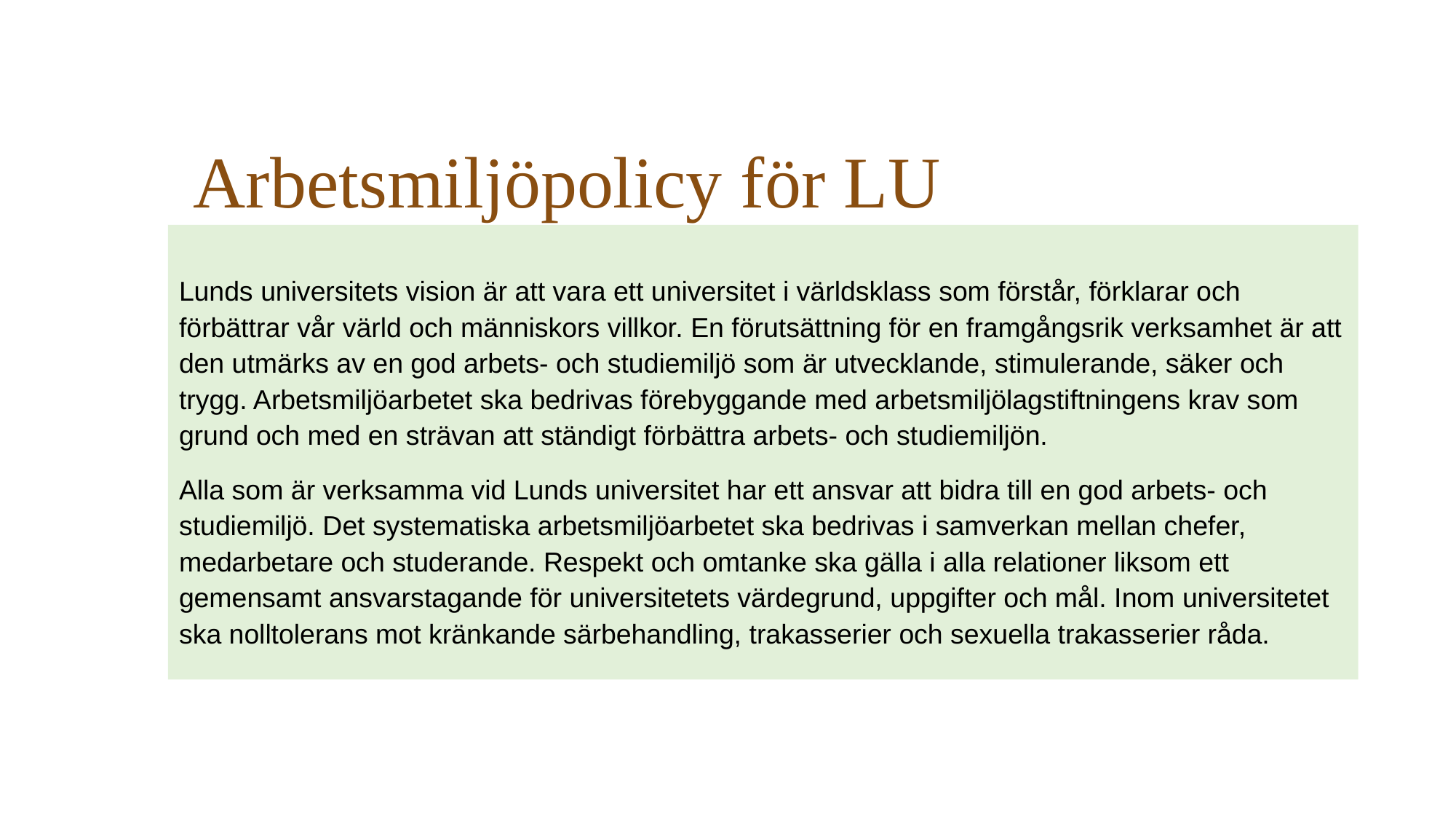

# Arbetsmiljöpolicy för LU

Lunds universitets vision är att vara ett universitet i världsklass som förstår, förklarar och förbättrar vår värld och människors villkor. En förutsättning för en framgångsrik verksamhet är att den utmärks av en god arbets- och studiemiljö som är utvecklande, stimulerande, säker och trygg. Arbetsmiljöarbetet ska bedrivas förebyggande med arbetsmiljölagstiftningens krav som grund och med en strävan att ständigt förbättra arbets- och studiemiljön.
Alla som är verksamma vid Lunds universitet har ett ansvar att bidra till en god arbets- och studiemiljö. Det systematiska arbetsmiljöarbetet ska bedrivas i samverkan mellan chefer, medarbetare och studerande. Respekt och omtanke ska gälla i alla relationer liksom ett gemensamt ansvarstagande för universitetets värdegrund, uppgifter och mål. Inom universitetet ska nolltolerans mot kränkande särbehandling, trakasserier och sexuella trakasserier råda.